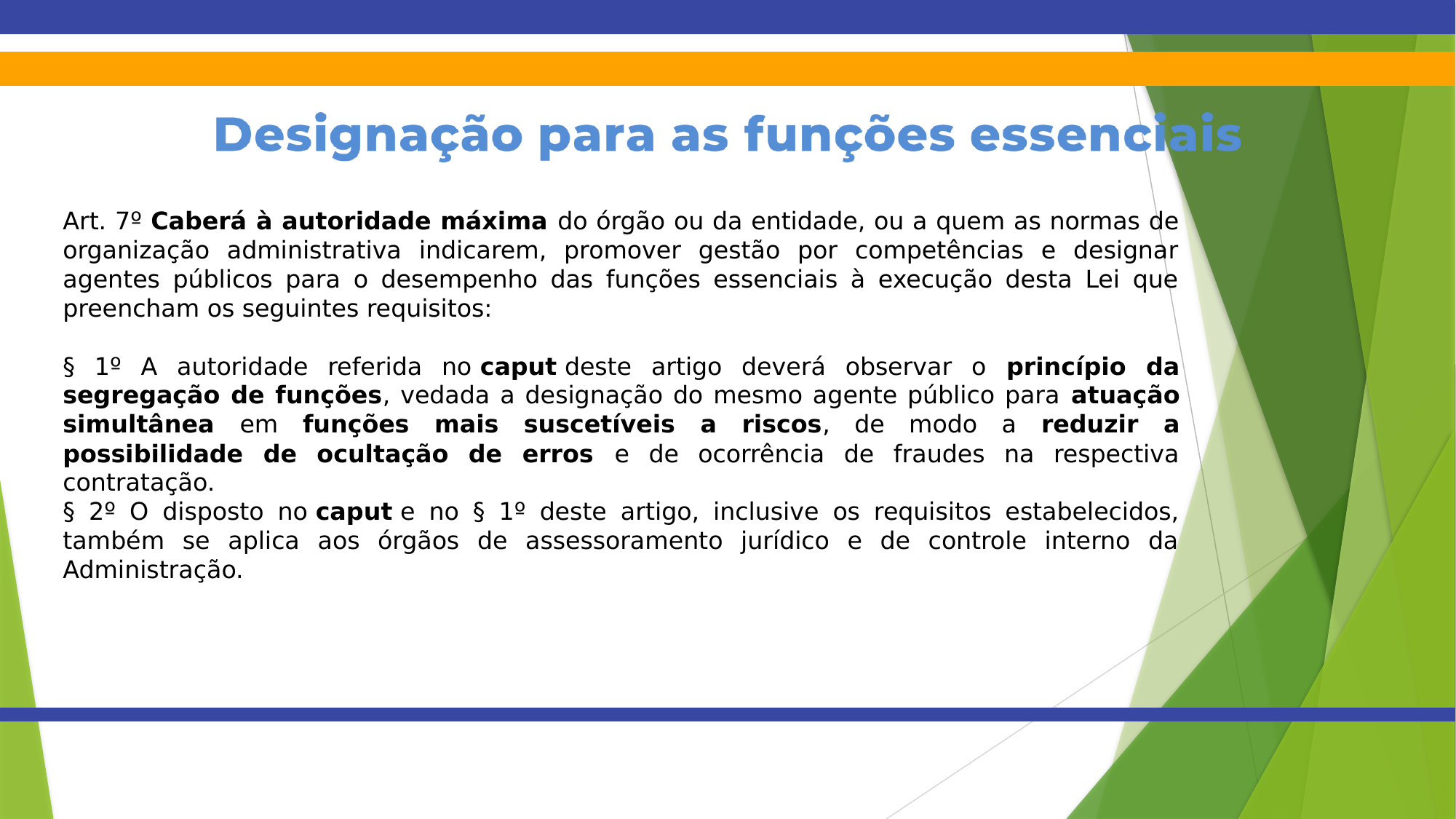

Art. 7º Caberá à autoridade máxima do órgão ou da entidade, ou a quem as normas de organização administrativa indicarem, promover gestão por competências e designar agentes públicos para o desempenho das funções essenciais à execução desta Lei que preencham os seguintes requisitos:

§ 1º A autoridade referida no caput deste artigo deverá observar o princípio da segregação de funções, vedada a designação do mesmo agente público para atuação simultânea em funções mais suscetíveis a riscos, de modo a reduzir a possibilidade de ocultação de erros e de ocorrência de fraudes na respectiva contratação.
§ 2º O disposto no caput e no § 1º deste artigo, inclusive os requisitos estabelecidos, também se aplica aos órgãos de assessoramento jurídico e de controle interno da Administração.